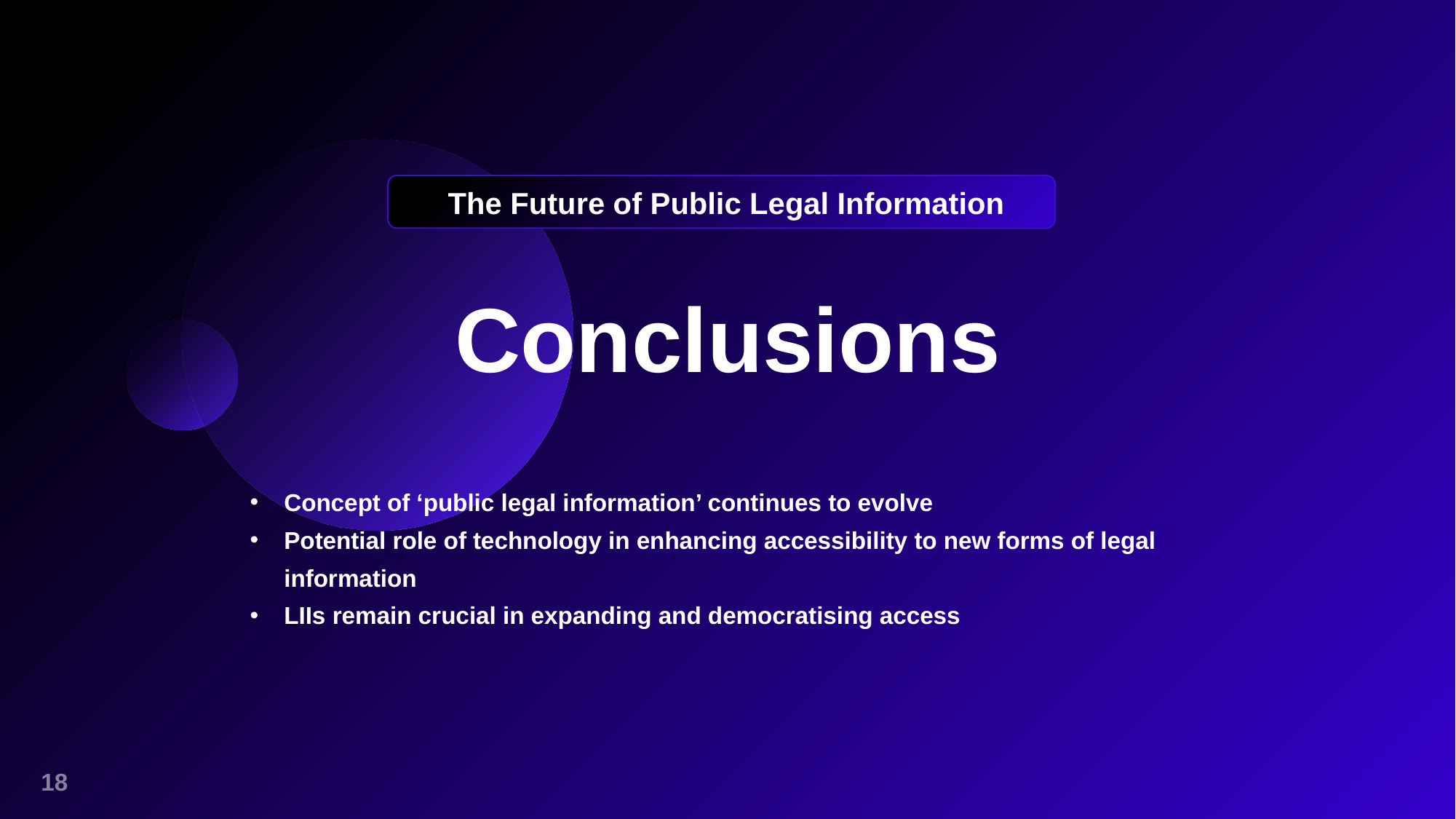

The Future of Public Legal Information
Conclusions
Concept of ‘public legal information’ continues to evolve
Potential role of technology in enhancing accessibility to new forms of legal information
LIIs remain crucial in expanding and democratising access